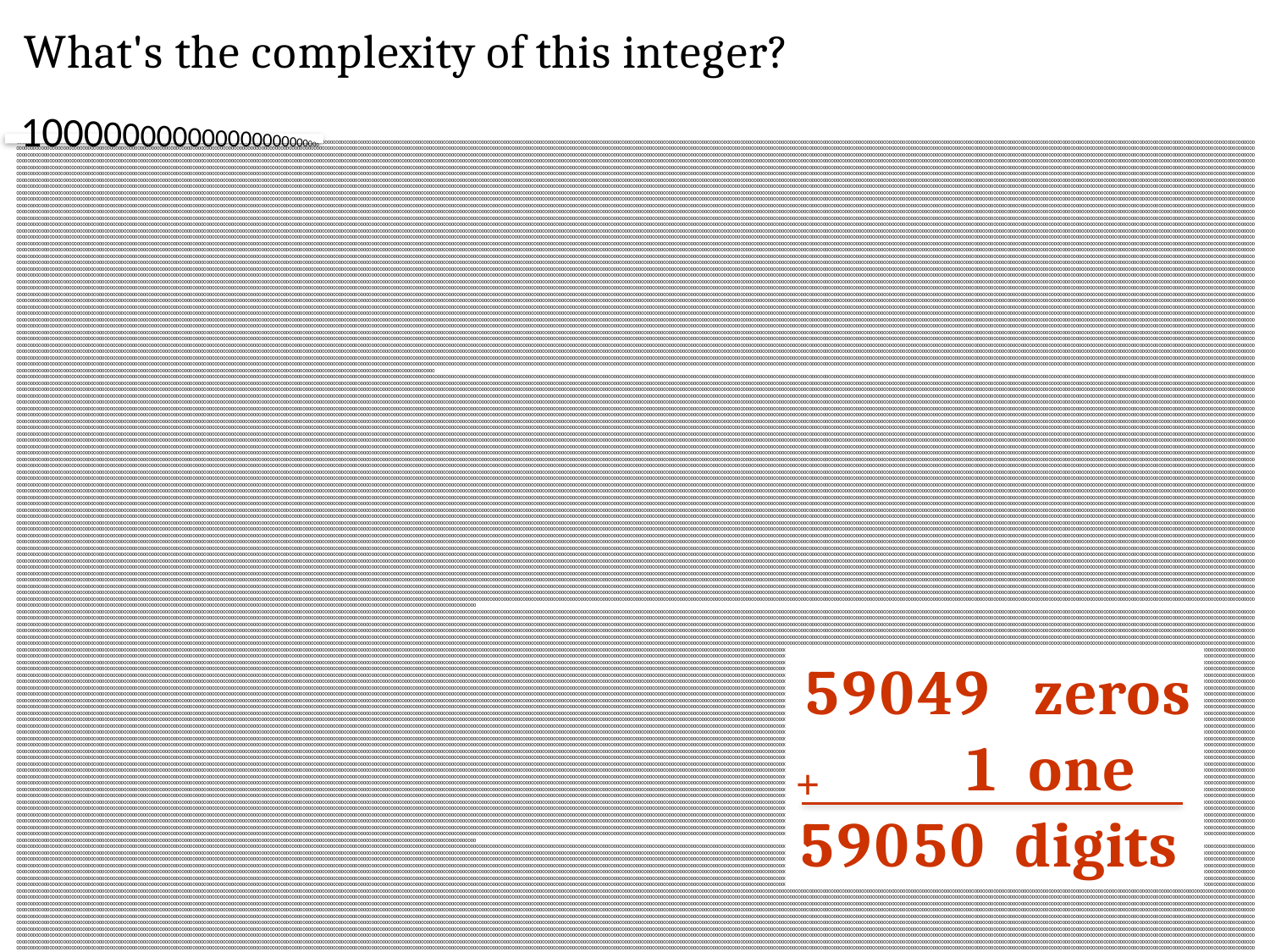

What's the complexity of this integer?
100000000000000000000000

               10000000000000000000000000000000000000000000000000000000000000000000000000000000000000000000000000000000000000000000000000000000000000000000000000000000000000000000000000000000000000000000000000000000000000000000000000000000000000000000000000000000000000000000000000000000000000000000000000000000000000000000000000000000000000000000000000000000000000000000000000000000000000000000000000000000000000000000000000000000000000000000000000000000000000000000000000000000000000000000000000000000000000000000000000000000000000000000000000000000000000000000000000000000000000000000000000000000000000000000000000000000000000000000000000000000000000000000000000000000000000000000000000000000000000000000000000000000000000000000000000000000000000000000000000000000000000000000000000000000000000000000000000000000000000000000000000000000000000000000000000000000000000000000000000000000000000000000000000000000000000000000000000000000000000000000000000000000000000000000000000000000000000000000000000000000000000000000000000000000000000000000000000000000000000000000000000000000000000000000000000000000000000000000000000000000000000000000000000000000000000000000000000000000000000000000000000000000000000000000000000000000000000000000000000000000000000000000000000000000000000000000000000000000000000000000000000000000000000000000000000000000000000000000000000000000000000000000000000000000000000000000000000000000000000000000000000000000000000000000000000000000000000000000000000000000000000000000000000000000000000000000000000000000000000000000000000000000000000000000000000000000000000000000000000000000000000000000000000000000000000000000000000000000000000000000000000000000000000000000000000000000000000000000000000000000000000000000000000000000000000000000000000000000000000000000000000000000000000000000000000000000000000000000000000000000000000000000000000000000000000000000000000000000000000000000000000000000000000000000000000000000000000000000000000000000000000000000000000000000000000000000000000000000000000000000000000000000000000000000000000000000000000000000000000000000000000000000000000000000000000000000000000000000000000000000000000000000000000000000000000000000000000000000000000000000000000000000000000000000000000000000000000000000000000000000000000000000000000000000000000000000000000000000000000000000000000000000000000000000000000000000000000000000000000000000000000000000000000000000000000000000000000000000000000000000000000000000000000000000000000000000000000000000000000000000000000000000000000000000000000000000000000000000000000000000000000000000000000000000000000000000000000000000000000000000000000000000000000000000000000000000000000000000000000000000000000000000000000000000000000000000000000000000000000000000000000000000000000000000000000000000000000000000000000000000000000000000000000000000000000000000000000000000000000000000000000000000000000000000000000000000000000000000000000000000000000000000000000000000000000000000000000000000000000000000000000000000000000000000000000000000000000000000000000000000000000000000000000000000000000000000000000000000000000000000000000000000000000000000000000000000000000000000000000000000000000000000000000000000000000000000000000000000000000000000000000000000000000000000000000000000000000000000000000000000000000000000000000000000000000000000000000000000000000000000000000000000000000000000000000000000000000000000000000000000000000000000000000000000000000000000000000000000000000000000000000000000000000000000000000000000000000000000000000000000000000000000000000000000000000000000000000000000000000000000000000000000000000000000000000000000000000000000000000000000000000000000000000000000000000000000000000000000000000000000000000000000000000000000000000000000000000000000000000000000000000000000000000000000000000000000000000000000000000000000000000000000000000000000000000000000000000000000000000000000000000000000000000000000000000000000000000000000000000000000000000000000000000000000000000000000000000000000000000000000000000000000000000000000000000000000000000000000000000000000000000000000000000000000000000000000000000000000000000000000000000000000000000000000000000000000000000000000000000000000000000000000000000000000000000000000000000000000000000000000000000000000000000000000000000000000000000000000000000000000000000000000000000000000000000000000000000000000000000000000000000000000000000000000000000000000000000000000000000000000000000000000000000000000000000000000000000000000000000000000000000000000000000000000000000000000000000000000000000000000000000000000000000000000000000000000000000000000000000000000000000000000000000000000000000000000000000000000000000000000000000000000000000000000000000000000000000000000000000000000000000000000000000000000000000000000000000000000000000000000000000000000000000000000000000000000000000000000000000000000000000000000000000000000000000000000000000000000000000000000000000000000000000000000000000000000000000000000000000000000000000000000000000000000000000000000000000000000000000000000000000000000000000000000000000000000000000000000000000000000000000000000000000000000000000000000000000000000000000000000000000000000000000000000000000000000000000000000000000000000000000000000000000000000000000000000000000000000000000000000000000000000000000000000000000000000000000000000000000000000000000000000000000000000000000000000000000000000000000000000000000000000000000000000000000000000000000000000000000000000000000000000000000000000000000000000000000000000000000000000000000000000000000000000000000000000000000000000000000000000000000000000000000000000000000000000000000000000000000000000000000000000000000000000000000000000000000000000000000000000000000000000000000000000000000000000000000000000000000000000000000000000000000000000000000000000000000000000000000000000000000000000000000000000000000000000000000000000000000000000000000000000000000000000000000000000000000000000000000000000000000000000000000000000000000000000000000000000000000000000000000000000000000000000000000000000000000000000000000000000000000000000000000000000000000000000000000000000000000000000000000000000000000000000000000000000000000000000000000000000000000000000000000000000000000000000000000000000000000000000000000000000000000000000000000000000000000000000000000000000000000000000000000000000000000000000000000000000000000000000000000000000000000000000000000000000000000000000000000000000000000000000000000000000000000000000000000000000000000000000000000000000000000000000000000000000000000000000000000000000000000000000000000000000000000000000000000000000000000000000000000000000000000000000000000000000000000000000000000000000000000000000000000000000000000000000000000000000000000000000000000000000000000000000000000000000000000000000000000000000000000000000000000000000000000000000000000000000000000000000000000000000000000000000000000000000000000000000000000000000000000000000000000000000000000000000000000000000000000000000000000000000000000000000000000000000000000000000000000000000000000000000000000000000000000000000000000000000000000000000000000000000000000000000000000000000000000000000000000000000000000000000000000000000000000000000000000000000000000000000000000000000000000000000000000000000000000000000000000000000000000000000000000000000000000000000000000000000000000000000000000000000000000000000000000000000000000000000000000000000000000000000000000000000000000000000000000000000000000000000000000000000000000000000000000000000000000000000000000000000000000000000000000000000000000000000000000000000000000000000000000000000000000000000000000000000000000000000000000000000000000000000000000000000000000000000000000000000000000000000000000000000000000000000000000000000000000000000000000000000000000000000000000000000000000000000000000000000000000000000000000000000000000000000000000000000000000000000000000000000000000000000000000000000000000000000000000000000000000000000000000000000000000000000000000000000000000000000000000000000000000000000000000000000000000000000000000000000000000000000000000000000000000000000000000000000000000000000000000000000000000000000000000000000000000000000000000000000000000000000000000000000000000000000000000000000000000000000000000000000000000000000000000000000000000000000000000000000000000000000000000000000000000000000000000000000000000000000000000000000000000000000000000000000000000000000000000000000000000000000000000000000000000000000000000000000000000000000000000000000000000000000000000000000000000000000000000000000000000000000000000000000000000000000000000000000000000000000000000000000000000000000000000000000000000000000000000000000000000000000000000000000000000000000000000000000000000000000000000000000000000000000000000000000000000000000000000000000000000000000000000000000000000000000000000000000000000000000000000000000000000000000000000000000000000000000000000000000000000000000000000000000000000000000000000000000000000000000000000000000000000000000000000000000000000000000000000000000000000000000000000000000000000000000000000000000000000000000000000000000000000000000000000000000000000000000000000000000000000000000000000000000000000000000000000000000000000000000000000000000000000000000000000000000000000000000000000000000000000000000000000000000000000000000000000000000000000000000000000000000000000000000000000000000000000000000000000000000000000000000000000000000000000000000000000000000000000000000000000000000000000000000000000000000000000000000000000000000000000000000000000000000000000000000000000000000000000000000000000000000000000000000000000000000000000000000000000000000000000000000000000000000000000000000000000000000000000000000000000000000000000000000000000000000000000000000000000000000000000000000000000000000000000000000000000000000000000000000000000000000000000000000000000000000000000000000000000000000000000000000000000000000000000000000000000000000000000000000000000000000000000000000000000000000000000000000000000000000000000000000000000000000000000000000000000000000000000000000000000000000000000000000000000000000000000000000000000000000000000000000000000000000000000000000000000000000000000000000000000000000000000000000000000000000000000000000000000000000000000000000000000000000000000000000000000000000000000000000000000000000000000000000000000000000000000000000000000000000000000000000000000000000000000000000000000000000000000000000000000000000000000000000000000000000000000000000000000000000000000000000000000000000000000000000000000000000000000000000000000000000000000000000000000000000000000000000000000000000000000000000000000000000000000000000000000000000000000000000000000000000000000000000000000000000000000000000000000000000000000000000000000000000000000000000000000000000000000000000000000000000000000000000000000000000000000000000000000000000000000000000000000000000000000000000000000000000000000000000000000000000000000000000000000000000000000000000000000000000000000000000000000000000000000000000000000000000000000000000000000000000000000000000000000000000000000000000000000000000000000000000000000000000000000000000000000000000000000000000000000000000000000000000000000000000000000000000000000000000000000000000000000000000000000000000000000000000000000000000000000000000000000000000000000000000000000000000000000000000000000000000000000000000000000000000000000000000000000000000000000000000000000000000000000000000000000000000000000000000000000000000000000000000000000000000000000000000000000000000000000000000000000000000000000000000000000000000000000000000000000000000000000000000000000000000000000000000000000000000000000000000000000000000000000000000000000000000000000000000000000000000000000000000000000000000000000000000000000000000000000000000000000000000000000000000000000000000000000000000000000000000000000000000000000000000000000000000000000000000000000000000000000000000000000000000000000000000000000000000000000000000000000000000000000000000000000000000000000000000000000000000000000000000000000000000000000000000000000000000000000000000000000000000000000000000000000000000000000000000000000000000000000000000000000000000000000000000000000000000000000000000000000000000000000000000000000000000000000000000000000000000000000000000000000000000000000000000000000000000000000000000000000000000000000000000000000000000000000000000000000000000000000000000000000000000000000000000000000000000000000000000000000000000000000000000000000000000000000000000000000000000000000000000000000000000000000000000000000000000000000000000000000000000000000000000000000000000000000000000000000000000000000000000000000000000000000000000000000000000000000000000000000000000000000000000000000000000000000000000000000000000000000000000000000000000000000000000000000000000000000000000000000000000000000000000000000000000000000000000000000000000000000000000000000000000000000000000000000000000000000000000000000000000000000000000000000000000000000000000000000000000000000000000000000000000000000000000000000000000000000000000000000000000000000000000000000000000000000000000000000000000000000000000000000000000000000000000000000000000000000000000000000000000000000000000000000000000000000000000000000000000000000000000000000000000000000000000000000000000000000000000000000000000000000000000000000000000000000000000000000000000000000000000000000000000000000000000000000000000000000000000000000000000000000000000000000000000000000000000000000000000000000000000000000000000000000000000000000000000000000000000000000000000000000000000000000000000000000000000000000000000000000000000000000000000000000000000000000000000000000000000000000000000000000000000000000000000000000000000000000000000000000000000000000000000000000000000000000000000000000000000000000000000000000000000000000000000000000000000000000000000000000000000000000000000000000000000000000000000000000000000000000000000000000000000000000000000000000000000000000000000000000000000000000000000000000000000000000000000000000000000000000000000000000000000000000000000000000000000000000000000000000000000000000000000000000000000000000000000000000000000000000000000000000000000000000000000000000000000000000000000000000000000000000000000000000000000000000000000000000000000000000000000000000000000000000000000000000000000000000000000000000000000000000000000000000000000000000000000000000000000000000000000000000000000000000000000000000000000000000000000000000000000000000000000000000000000000000000000000000000000000000000000000000000000000000000000000000000000000000000000000000000000000000000000000000000000000000000000000000000000000000000000000000000000000000000000000000000000000000000000000000000000000000000000000000000000000000000000000000000000000000000000000000000000000000000000000000000000000000000000000000000000000000000000000000000000000000000000000000000000000000000000000000000000000000000000000000000000000000000000000000000000000000000000000000000000000000000000000000000000000000000000000000000000000000000000000000000000000000000000000000000000000000000000000000000000000000000000000000000000000000000000000000000000000000000000000000000000000000000000000000000000000000000000000000000000000000000000000000000000000000000000000000000000000000000000000000000000000000000000000000000000000000000000000000000000000000000000000000000000000000000000000000000000000000000000000000000000000000000000000000000000000000000000000000000000000000000000000000000000000000000000000000000000000000000000000000000000000000000000000000000000000000000000000000000000000000000000000000000000000000000000000000000000000000000000000000000000000000000000000000000000000000000000000000000000000000000000000000000000000000000000000000000000000000000000000000000000000000000000000000000000000000000000000000000000000000000000000000000000000000000000000000000000000000000000000000000000000000000000000000000000000000000000000000000000000000000000000000000000000000000000000000000000000000000000000000000000000000000000000000000000000000000000000000000000000000000000000000000000000000000000000000000000000000000000000000000000000000000000000000000000000000000000000000000000000000000000000000000000000000000000000000000000000000000000000000000000000000000000000000000000000000000000000000000000000000000000000000000000000000000000000000000000000000000000000000000000000000000000000000000000000000000000000000000000000000000000000000000000000000000000000000000000000000000000000000000000000000000000000000000000000000000000000000000000000000000000000000000000000000000000000000000000000000000000000000000000000000000000000000000000000000000000000000000000000000000000000000000000000000000000000000000000000000000000000000000000000000000000000000000000000000000000000000000000000000000000000000000000000000000000000000000000000000000000000000000000000000000000000000000000000000000000000000000000000000000000000000000000000000000000000000000000000000000000000000000000000000000000000000000000000000000000000000000000000000000000000000000000000000000000000000000000000000000000000000000000000000000000000000000000000000000000000000000000000000000000000000000000000000000000000000000000000000000000000000000000000000000000000000000000000000000000000000000000000000000000000000000000000000000000000000000000000000000000000000000000000000000000000000000000000000000000000000000000000000000000000000000000000000000000000000000000000000000000000000000000000000000000000000000000000000000000000000000000000000000000000000000000000000000000000000000000000000000000000000000000000000000000000000000000000000000000000000000000000000000000000000000000000000000000000000000000000000000000000000000000000000000000000000000000000000000000000000000000000000000000000000000000000000000000000000000000000000000000000000000000000000000000000000000000000000000000000000000000000000000000000000000000000000000000000000000000000000000000000000000000000000000000000000000000000000000000000000000000000000000000000000000000000000000000000000000000000000000000000000000000000000000000000000000000000000000000000000000000000000000000000000000000000000000000000000000000000000000000000000000000000000000000000000000000000000000000000000000000000000000000000000000000000000000000000000000000000000000000000000000000000000000000000000000000000000000000000000000000000000000000000000000000000000000000000000000000000000000000000000000000000000000000000000000000000000000000000000000000000000000000000000000000000000000000000000000000000000000000000000000000000000000000000000000000000000000000000000000000000000000000000000000000000000000000000000000000000000000000000000000000000000000000000000000000000000000000000000000000000000000000000000000000000000000000000000000000000000000000000000000000000000000000000000000000000000000000000000000000000000000000000000000000000000000000000000000000000000000000000000000000000000000000000000000000000000000000000000000000000000000000000000000000000000000000000000000000000000000000000000000000000000000000000000000000000000000000000000000000000000000000000000000000000000000000000000000000000000000000000000000000000000000000000000000000000000000000000000000000000000000000000000000000000000000000000000000000000000000000000000000000000000000000000000000000000000000000000000000000000000000000000000000000000000000000000000000000000000000000000000000000000000000000000000000000000000000000000000000000000000000000000000000000000000000000000000000000000000000000000000000000000000000000000000000000000000000000000000000000000000000000000000000000000000000000000000000000000000000000000000000000000000000000000000000000000000000000000000000000000000000000000000000000000000000000000000000000000000000000000000000000000000000000000000000000000000000000000000000000000000000000000000000000000000000000000000000000000000000000000000000000000000000000000000000000000000000000000000000000000000000000000000000000000000000000000000000000000000000000000000000000000000000000000000000000000000000000000000000000000000000000000000000000000000000000000000000000000000000000000000000000000000000000000000000000000000000000000000000000000000000000000000000000000000000000000000000000000000000000000000000000000000000000000000000000000000000000000000000000000000000000000000000000000000000000000000000000000000000000000000000000000000000000000000000000000000000000000000000000000000000000000000000000000000000000000000000000000000000000000000000000000000000000000000000000000000000000000000000000000000000000000000000000000000000000000000000000000000000000000000000000000000000000000000000000000000000000000000000000000000000000000000000000000000000000000000000000000000000000000000000000000000000000000000000000000000000000000000000000000000000000000000000000000000000000000000000000000000000000000000000000000000000000000000000000000000000000000000000000000000000000000000000000000000000000000000000000000000000000000000000000000000000000000000000000000000000000000000000000000000000000000000000000000000000000000000000000000000000000000000000000000000000000000000000000000000000000000000000000000000000000000000000000000000000000000000000000000000000000000000000000000000000000000000000000000000000000000000000000000000000000000000000000000000000000000000000000000000000000000000000000000000000000000000000000000000000000000000000000000000000000000000000000000000000000000000000000000000000000000000000000000000000000000000000000000000000000000000000000000000000000000000000000000000000000000000000000000000000000000000000000000000000000000000000000000000000000000000000000000000000000000000000000000000000000000000000000000000000000000000000000000000000000000000000000000000000000000000000000000000000000000000000000000000000000000000000000000000000000000000000000000000000000000000000000000000000000000000000000000000000000000000000000000000000000000000000000000000000000000000000000000000000000000000000000000000000000000000000000000000000000000000000000000000000000000000000000000000000000000000000000000000000000000000000000000000000000000000000000000000000000000000000000000000000000000000000000000000000000000000000000000000000000000000000000000000000000000000000000000000000000000000000000000000000000000000000000000000000000000000000000000000000000000000000000000000000000000000000000000000000000000000000000000000000000000000000000000000000000000000000000000000000000000000000000000000000000000000000000000000000000000000000000000000000000000000000000000000000000000000000000000000000000000000000000000000000000000000000000000000000000000000000000000000000000000000000000000000000000000000000000000000000000000000000000000000000000000000000000000000000000000000000000000000000000000000000000000000000000000000000000000000000000000000000000000000000000000000000000000000000000000000000000000000000000000000000000000000000000000000000000000000000000000000000000000000000000000000000000000000000000000000000000000000000000000000000000000000000000000000000000000000000000000000000000000000000000000000000000000000000000000000000000000000000000000000000000000000000000000000000000000000000000000000000000000000000000000000000000000000000000000000000000000000000000000000000000000000000000000000000000000000000000000000000000000000000000000000000000000000000000000000000000000000000000000000000000000000000000000000000000000000000000000000000000000000000000000000000000000000000000000000000000000000000000000000000000000000000000000000000000000000000000000000000000000000000000000000000000000000000000000000000000000000000000000000000000000000000000000000000000000000000000000000000000000000000000000000000000000000000000000000000000000000000000000000000000000000000000000000000000000000000000000000000000000000000000000000000000000000000000000000000000000000000000000000000000000000000000000000000000000000000000000000000000000000000000000000000000000000000000000000000000000000000000000000000000000000000000000000000000000000000000000000000000000000000000000000000000000000000000000000000000000000000000000000000000000000000000000000000000000000000000000000000000000000000000000000000000000000000000000000000000000000000000000000000000000000000000000000000000000000000000000000000000000000000000000000000000000000000000000000000000000000000000000000000000000000000000000000000000000000000000000000000000000000000000000000000000000000000000000000000000000000000000000000000000000000000000000000000000000000000000000000000000000000000000000000000000000000000000000000000000000000000000000000000000000000000000000000000000000000000000000000000000000000000000000000000000000000000000000000000000000000000000000000000000000000000000000000000000000000000000000000000000000000000000000000000000000000000000000000000000000000000000000000000000000000000000000000000000000000000000000000000000000000000000000000000000000000000000000000000000000000000000000000000000000000000000000000000000000000000000000000000000000000000000000000000000000000000000000000000000000000000000000000000000000000000000000000000000000000000000000000000000000000000000000000000000000000000000000000000000000000000000000000000000000000000000000000000000000000000000000000000000000000000000000000000000000000000000000000000000000000000000000000000000000000000000000000000000000000000000000000000000000000000000000000000000000000000000000000000000000000000000000000000000000000000000000000000000000000000000000000000000000000000000000000000000000000000000000000000000000000000000000000000000000000000000000000000000000000000000000000000000000000000000000000000000000000000000000000000000000000000000000000000000000000000000000000000000000000000000000000000000000000000000000000000000000000000000000000000000000000000000000000000000000000000000000000000000000000000000000000000000000000000000000000000000000000000000000000000000000000000000000000000000000000000000000000000000000000000000000000000000000000000000000000000000000000000000000000000000000000000000000000000000000000000000000000000000000000000000000000000000000000000000000000000000000000000000000000000000000000000000000000000000000000000000000000000000000000000000000000000000000000000000000000000000000000000000000000000000000000000000000000000000000000000000000000000000000000000000000000000000000000000000000000000000000000000000000000000000000000000000000000000000000000000000000000000000000000000000000000000000000000000000000000000000000000000000000000000000000000000000000000000000000000000000000000000000000000000000000000000000000000000000000000000000000000000000000000000000000000000000000000000000000000000000000000000000000000000000000000000000000000000000000000000000000000000000000000000000000000000000000000000000000000000000000000000000000000000000000000000000000000000000000000000000000000000000000000000000000000000000000000000000000000000000000000000000000000000000000000000000000000000000000000000000000000000000000000000000000000000000000000000000000000000000000000000000000000000000000000000000000000000000000000000000000000000000000000000000000000000000000000000000000000000000000000000000000000000000000000000000000000000000000000000000000000000000000000000000000000000000000000000000000000000000000000000000000000000000000000000000000000000000000000000000000000000000000000000000000000000000000000000000000000000000000000000000000000000000000000000000000000000000000000000000000000000000000000000000000000000000000000000000000000000000000000000000000000000000000000000000000000000000000000000000000000000000000000000000000000000000000000000000000000000000000000000000000000000000000000000000000000000000000000000000000000000000000000000000000000000000000000000000000000000000000000000000000000000000000000000000000000000000000000000000000000000000000000000000000000000000000000000000000000000000000000000000000000000000000000000000000000000000000000000000000000000000000000000000000000000000000000000000000000000000000000000000000000000000000000000000000000000000000000000000000000000000000000000000000000000000000000000000000000000000000000000000000000000000000000000000000000000000000000000000000000000000000000000000000000000000000000000000000000000000000000000000000000000000000000000000000000000000000000000000000000000000000000000000000000000000000000000000000000000000000000000000000000000000000000000000000000000000000000000000000000000000000000000000000000000000000000000000000000000000000000000000000000000000000000000000000000000000000000000000000000000000000000000000000000000000000000000000000000000000000000000000000000000000000000000000000000000000000000000000000000000000000000000000000000000000000000000000000000000000000000000000000000000000000000000000000000000000000000000000000000000000000000000000000000000000000000000000000000000000000000000000000000000000000000000000000000000000000000000000000000000000000000000000000000000000000000000000000000000000000000000000000000000000000000000000000000000000000000000000000000000000000000000000000000000000000000000000000000000000000000000000000000000000000000000000000000000000000000000000000000000000000000000000000000000000000000000000000000000000000000000000000000000000000000000000000000000000000000000000000000000000000000000000000000000000000000000000000000000000000000000000000000000000000000000000000000000000000000000000000000000000000000000000000000000000000000000000000000000000000000000000000000000000000000000000000000000000000000000000000000000000000000000000000000000000000000000000000000000000000000000000000000000000000000000000000000000000000000000000000000000000000000000000000000000000000000000000000000000000000000000000000000000000000000000000000000000000000000000000000000000000000000000000000000000000000000000000000000000000000000000000000000000000000000000000000000000000000000000000000000000000000000000000000000000000000000000000000000000000000000000000000000000000000000000000000000000000000000000000000000000000000000000000000000000000000000000000000000000000000000000000000000000000000000000000000000000000000000000000000000000000000000000000000000000000000000000000000000000000000000000000000000000000000000000000000000000000000000000000000000000000000000000000000000000000000000000000000000000000000000000000000000000000000000000000000000000000000000000000000000000000000000000000000000000000000000000000000000000000000000000000000000000000000000000000000000000000000000000000000000000000000000000000000000000000000000000000000000000000000000000000000000000000000000000000000000000000000000000000000000000000000000000000000000000000000000000000000000000000000000000000000000000000000000000000000000000000000000000000000000000000000000000000000000000000000000000000000000000000000000000000000000000000000000000000000000000000000000000000000000000000000000000000000000000000000000000000000000000000000000000000000000000000000000000000000000000000000000000000000000000000000000000000000000000000000000000000000000000000000000000000000000000000000000000000000000000000000000000000000000000000000000000000000000000000000000000000000000000000000000000000000000000000000000000000000000000000000000000000000000000000000000000000000000000000000000000000000000000000000000000000000000000000000000000000000000000000000000000000000000000000000000000000000000000000000000000000000000000000000000000000000000000000000000000000000000000000000000000000000000000000000000000000000000000000000000000000000000000000000000000000000000000000000000000000000000000000000000000000000000000000000000000000000000000000000000000000000000000000000000000000000000000000000000000000000000000000000000000000000000000000000000000000000000000000000000000000000000000000000000000000000000000000000000000000000000000000000000000000000000000000000000000000000000000000000000000000000000000000000000000000000000000000000000000000000000000000000000000000000000000000000000000000000000000000000000000000000000000000000000000000000000000000000000000000000000000000000000000000000000000000000000000000000000000000000000000000000000000000000000000000000000000000000000000000000000000000000000000000000000000000000000000000000000000000000000000000000000000000000000000000000000000000000000000000000000000000000000000000000000000000000000000000000000000000000000000000000000000000000000000000000000000000000000000000000000000000000000000000000000000000000000000000000000000000000000000000000000000000000000000000000000000000000000000000000000000000000000000000000000000000000000000000000000000000000000000000000000000000000000000000000000000000000000000000000000000000000000000000000000000000000000000000000000000000000000000000000000000000000000000000000000000000000000000000000000000000000000000000000000000000000000000000000000000000000000000000000000000000000000000000000000000000000000000000000000000000000000000000000000000000000000000000000000000000000000000000000000000000000000000000000000000000000000000000000000000000000000000000000000000000000000000000000000000000000000000000000000000000000000000000000000000000000000000000000000000000000000000000000000000000000000000000000000000000000000000000000000000000000000000000000000000000000000000000000000000000000000000000000000000000000000000000000000000000000000000000000000000000000000000000000000000000000000000000000000000000000000000000000000000000000000000000000000000000000000000000000000000000000000000000000000000000000000000000000000000000000000000000000000000000000000000000000000000000000000000000000000000000000000000000000000000000000000000000000000000000000000000000000000000000000000000000000000000000000000000000000000000000000000000000000000000000000000000000000000000000000000000000000000000000000000000000000000000000000000000000000000000000000000000000000000000000000000000000000000000000000000000000000000000000000000000000000000000000000000000000000000000000000000000000000000000000000000000000000000000000000000000000000000000000000000000000000000000000000000000000000000000000000000000000000000000000000000000000000000000000000000000000000000000000000000000000000000000000000000000000000000000000000000000000000000000000000000000000000000000000000000000000000000000000000000000000000000000000000000000000000000000000000000000000000000000000000000000000000000000000000000000000000000000000000000000000000000000000000000000000000000000000000000000000000000000000000000000000000000000000000000000000000000000000000000000000000000000000000000000000000000000000000000000000000000000000000000000000000000000000000000000000000000000000000000000000000000000000000000000000000000000000000000000000000000000000000000000000000000000000000000000000000000000000000000000000000000000000000000000000000000000000000000000000000000000000000000000000000000000000000000000000000000000000000000000000000000000000000000000000000000000000000000000000000000000000000000000000000000000000000000000000000000000000000000000000000000000000000000000000000000000000000000000000000000000000000000000000000000000000000000000000000000000000000000000000000000000000000000000000000000000000000000000000000000000000000000000000000000000000000000000000000000000000000000000000000000000000000000000000000000000000000000000000000000000000000000000000000000000000000000000000000000000000000000000000000000000000000000000000000000000000000000000000000000000000000000000000000000000000000000000000000000000000000000000000000000000000000000000000000000000000000000000000000000000000000000000000000000000000000000000000000000000000000000000000000000000000000000000000000000000000000000000000000000000000000000000000000000000000000000000000000000000000000000000000000000000000000000000000000000000000000000000000000000000000000000000000000000000000000000000000000000000000000000000000000000000000000000000000000000000000000000000000000000000000000000000000000000000000000000000000000000000000000000000000000000000000000000000000000000000000000000000000000000000000000000000000000000000000000000000000000000000000000000000000000000000000000000000000000000000000000000000000000000000000000000000000000000000000000000000000000000000000000000000000000000000000000000000000000000000000000000000000000000000000000000000000000000000000000000000000000000000000000000000000000000000000000000000000000000000000000000000000000000000000000000000000000000000000000000000000000000000000000000000000000000000000000000000000000000000000000000000000000000000000000000000000000000000000000000000000000000000000000000000000000000000000000000000000000000000000000000000000000000000000000000000000000000000000000000000000000000000000000000000000000000000000000000000000000000000000000000000000000000000000000000000000000000000000000000000000000000000000000000000000000000000000000000000000000000000000000000000000000000000000000000000000000000000000000000000000000000000000000000000000000000000000000000000000000000000000000000000000000000000000000000000000000000000000000000000000000000000000000000000000000000000000000000000000000000000000000000000000000000000000000000000000000000000000000000000000000000000000000000000000000000000000000000000000000000000000000000000000000000000000000000000000000000000000000000000000000000000000000000000000000000000000000000000000000000000000000000000000000000000000000000000000000000000000000000000000000000000000000000000000000000000000000000000000000000000000000000000000000000000000000000000000000000000000000000000000000000000000000000000000000000000000000000000000000000000000000000000000000000000000000000000000000000000000000000000000000000000000000000000000000000000000000000000000000000000000000000000000000000000000000000000000000000000000000000000000000000000000000000000000000000000000000000000000000000000000000000000000000000000000000000000000000000000000000000000000000000000000000000000000000000000000000000000000000000000000000000000000000000000000000000000000000000000000000000000000000000000000000000000000000000000000000000000000000000000000000000000000000000000000000000000000000000000000000000000000000000000000000000000000000000000000000000000000000000000000000000000000000000000000000000000000000000000000000000000000000000000000000000000000000000000000000000000000000000000000000000000000000000000000000000000000000000000000000000000000000000000000000000000000000000000000000000000000000000000000000000000000000000000000000000000000000000000000000000000000000000000000000000000000000000000000000000000000000000000000000000000000000000000000000000000000000000000000000000000000000000000000000000000000000000000000000000000000000000000000000000000000000000000000000000000000000000000000000000000000000000000000000000000000000000000000000000000000000000000000000000000000000000000000000000000000000000000000000000000000000000000000000000000000000000000000000000000000000000000000000000000000000000000000000000000000000000000000000000000000000000000000000000000000000000000000000000000000000000000000000000000000000000000000000000000000000000000000000000000000000000000000000000000000000000000000000000000000000000000000000000000000000000000000000000000000000000000000000000000000000000000000000000000000000000000000000000000000000000000000000000000000000000000000000000000000000000000000000000000000000000000000000000000000000000000000000000000000000000000000000000000000000000000000000000000000000000000000000000000000000000000000000000000000000000000000000000000000000000000000000000000000000000000000000000000000000000000000000000000000000000000000000000000000000000000000000000000000000000000000000000000000000000000000000000000000000000000000000000000000000000000000000000000000000000000000000000000000000000000000000000000000000000000000000000000000000000000000000000000000000000000000000000000000000000000000000000000000000000000000000000000000000000000000000000000000000000000000000000000000000000000000000000000000000000000000000000000000000000000000000000000000000000000000000000000000000000000000000000000000000000000000000000000000000000000000000000000000000000000000000000000000000000000000000000000000000000000000000000000000000000000000000000000000000000000000000000000000000000000000000000000000000000000000000000000000000000000000000000000000000000000000000000000000000000000000000000000000000000000000000000000000000000000000000000000000000000000000000000000000000000000000000000000000000000000000000000000000000000000000000000000000000000000000000000000000000000000000000000000000000000000000000000000000000000000000000000000000000000000000000000000000000000000000000000000000000000000000000000000000000000000000000000000000000000000000000000000000000000000000000000000000000000000000000000000000000000000000000000000000000000000000000000000000000000000000000000000000000000000000000000000000000000000000000000000000000000000000000000000000000000000000000000000000000000000000000000000000000000000000000000000000000000000000000000000000000000000000000000000000000000000000000000000000000000000000000000000000000000000000000000000000000000000000000000000000000000000000000000000000000000000000000000000000000000000000000000000000000000000000000000000000000000000000000000000000000000000000000000000000000000000000000000000000000000000000000000000000000000000000000000000000000000000000000000000000000000000000000000000000000000000000000000000000000000000000000000000000000000000000000000000000000000000000000000000000000000000000000000000000000000000000000000000000000000000000000000000000000000000000000000000000000000000000000000000000000000000000000000000000000000000000000000000000000000000000000000000000000000000000000000000000000000000000000000000000000000000000000000000000000000000000000000000000000000000000000000000000000000000000000000000000000000000000000000000000000000000000000000000000000000000000000000000000000000000000000000000000000000000000000000000000000000000000000000000000000000000000000000000000000000000000000000000000000000000000000000000000000000000000000000000000000000000000000000000000000000000000000000000000000000000000000000000000000000000000000000000000000000000000000000000000000000000000000000000000000000000000000000000000000000000000000000000000000000000000000000000000000000000000000000000000000000000000000000000000000000000000000000000000000000000000000000000000000000000000000000000000000000000000000000000000000000000000000000000000000000000000000000000000000000000000000000000000000000000000000000000000000000000000000000000000000000000000000000000000000000000000000000000000000000000000000000000000000000000000000000000000000000000000000000000000000000000000000000000000000000000000000000000000000000000000000000000000000000000000000000000000000000000000000000000000000000000000000000000000000000000000000000000000000000000000000000000000000000000000000000000000000000000000000000000000000000000000000000000000000000000000000000000000000000000000000000000000000000000000000000000000000000000000000000000000000000000000000000000000000000000000000000000000000000000000000000000000000000000000000000000000000000000000000000000000000000000000000000000000000000000000000000000000000000000000000000000000000000000000000000000000000000000000000000000000000000000000000000000000000000000000000000000000000000000000000000000000000000000000000000000000000000000000000000000000000000000000000000000000000000000000000000000000000000000000000000000000000000000000000000000000000000000000000000000000000000000000000000000000000000000000000000000000000000000000000000000000000000000000000000000000000000000000000000000000000000000000000000000000000000000000000000000000000000000000000000000000000000000000000000000000000000000000000000000000000000000000000000000000000000000000000000000000000000000000000000000000000000000000000000000000000000000000000000000000000000000000000000000000000000000000000000000000000000000000000000000000000000000000000000000000000000000000000000000000000000000000000000000000000000000000000000000000000000000000000000000000000000000000000000000000000000000000000000000000000000000000000000000000000000000000000000000000000000000000000000000000000000000000000000000000000000000000000000000000000000000000000000000000000000000000000000000000000000000000000000000000000000000000000000000000000000000000000000000000000000000000000000000000000000000000000000000000000000000000000000000000000000000000000000000000000000000000000000000000000000000000000000000000000000000000000000000000000000000000000000000000000000000000000000000000000000000000000000000000000000000000000000000000000000000000000000000000000000000000000000000000000000000000000000000000000000000000000000000000000000000000000000000000000000000000000000000000000000000000000000000000000000000000000000000000000000000000000000000000000000000000000000000000000000000000000000000000000000000000000000000000000000000000000000000000000000000000000000000000000000000000000000000000000000000000000000000000000000000000000000000000000000000000000000000000000000000000000000000000000000000000000000000000000000000000000000000000000000000000000000000000000000000000000000000000000000000000000000000000000000000000000000000000000000000000000000000000000000000000000000000000000000000000000000000000000000000000000000000000000000000000000000000000000000000000000000000000000000000000000000000000000000000000000000000000000000000000000000000000000000000000000000000000000000000000000000000000000000000000000000000000000000000000000000000000000000000000000000000000000000000000000000000000000000000000000000000000000000000000000000000000000000000000000000000000000000000000000000000000000000000000000000000000000000000000000000000000000000000000000000000000000000000000000000000000000000000000000000000000000000000000000000000000000000000000000000000000000000000000000000000000000000000000000000000000000000000000000000000000000000000000000000000000000000000000000000000000000000000000000000000000000000000000000000000000000000000000000000000000000000000000000000000000000000000000000000000000000000000000000000000000000000000000000000000000000000000000000000000000000000000000000000000000000000000000000000000000000000000000000000000000000000000000000000000000000000000000000000000000000000000000000000000000000000000000000000000000000000000000000000000000000000000000000000000000000000000000000000000000000000000000000000000000000000000000000000000000000000000000000000000000000000000000000000000000000000000000000000000000000000000000000000000000000000000000000000000000000000000000000000000000000000000000000000000000000000000000000000000000000000000000000000000000000000000000000000000000000000000000000000000000000000000000000000000000000000000000000000000000000000000000000000000000000000000000000000000000000000000000000000000000000000000000000000000000000000000000000000000000000000000000000000000000000000000000000000000000000000000000000000000000000000000000000000000000000000000000000000000000000000000000000000000000000000000000000000000000000000000000000000000000000000000000000000000000000000000000000000000000000000000000000000000000000000000000000000000000000000000000000000000000000000000000000000000000000000000000000000000000000000000000000000000000000000000000000000000000000000000000000000000000000000000000000000000000000000000000000000000000000000000000000000000000000000000000000000000000000000000000000000000000000000000000000000000000000000000000000000000000000000000000000000000000000000000000000000000000000000000000000000000000000000000000000000000000000000000000000000000000000000000000000000000000000000000000000000000000000000000000000000000000000000000000000000000000000000000000000000000000000000000000000000000000000000000000000000000000000000000000000000000000000000000000000000000000000000000000000000000000000000000000000000000000000000000000000000000000000000000000000000000000000000000000000000000000000000000000000000000000000000000000000000000000000000000000000000000000000000000000000000000000000000000000000000000000000000000000000000000000000000000000000000000000000000000000000000000000000000000000000000000000000000000000000000000000000000000000000000000000000000000000000000000000000000000000000000000000000000000000000000000000000000000000000000000000000000000000000000000000000000000000000000000000000000000000000000000000000000000000000000000000000000000000000000000000000000000000000000000000000000000000000000000000000000000000000000000000000000000000000000000000000000000000000000000000000000000000000000000000000000000000000000000000000000000000000000000000000000000000000000000000000000000000000000000000000000000000000000000000000000000000000000000000000000000000000000000000000000000000000000000000000000000000000000000000000000000000000000000000000000000000000000000000000000000000000000000000000000000000000000000000000000000000000000000000000000000000000000000000000000000000000000000000000000000000000000000000000000000000000000000000000000000000000000000000000000000000000000000000000000000000000000000000000000000000000000000000000000000000000000000000000000000000000000000000000000000000000000000000000000000000000000000000000000000000000000000000000000000000000000000000000000000000000000000000000000000000000000000000000000000000000000000000000000000000000000000000000000000000000000000000000000000000000000000000000000000000000000000000000000000000000000000000000000000000000000000000000000000000000000000000000000000000000000000000000000000000000000000000000000000000000000000000000000000000000000000000000000000000000000000000000000000000000000000000000000000000000000000000000000000000000000000000000000000000000000000000000000000000000000000000000000000000000000000000000000000000000000000000000000000000000000000000000000000000000000000000000000000000000000000000000000000000000000000000000000000000000000000000000000000000000000000000000000000000000000000000000000000000000000000000000000000000000000000000000000000000000000000000000000000000000000000000000000000000000000000000000000000000000000000000000000000000000000000000000000000000000000000000000000000000000000000000000000000000000000000000000000000000000000000000000000000000000000000000000000000000000000000000000000000000000000000000000000000000000000000000000000000000000000000000000000000000000000000000000000000000000000000000000000000000000000000000000000000000000000000000000000000000000000000000000000000000000000000000000000000000000000000000000000000000000000000000000000000000000000000000000000000000000000000000000000000000000000000000000000000000000000000000000000000000000000000000000000000000000000000000000000000000000000000000000000000000000000000000000000000000000000000000000000000000000000000000000000000000000000000000000000000000000000000000000000000000000000000000000000000000000000000000000000000000000000000000000000000000000000000000000000000000000000000000000000000000000000000000000000000000000000000000000000000000000000000000000000000000000000000000000000000000000000000000000000000000000000000000000000000000000000000000000000000000000000000000000000000000000000000000000000000000000000000000000000000000000000000000000000000000000000000000000000000000000000000000000000000000000000000000000000000000000000000000000000000000000000000000000000000000000000000000000000000000000000000000000000000000000000000000000000000000000000000000000000000000000000000000000000000000000000000000000000000000000000000000000000000000000000000000000000000000000000000000000000000000000000000000000000000000000000000000000000000000000000000000000000000000000000000000000000000000000000000000000000000000000000000000000000000000000000000000000000000000000000000000000000000000000000000000000000000000000000000000000000000000000000000000000000000000000000000000000000000000000000000000000000000000000000000000000000000000000000000000000000000000000000000000000000000000000000000000000000000000000000000000000000000000000000000000000000000000000000000000000000000000000000000000000000000000000000000000000000000000000000000000000000000000000000000000000000000000000000000000000000000000000000000000000000000000000000000000000000000000000000000000000000000000000000000000000000000000000000000000000000000000000000000000000000000000000000000000000000000000000000000000000000000000000000000000000000000000000000000000000000000000000000000000000000000000000000000000000000000000000000000000000000000000000000000000000000000000000000000000000000000000000000000000000000000000000000000000000000000000000000000000000000000000000000000000000000000000000000000000000000000000000000000000000000000000000000000000000000000000000000000000000000000000000000000000000000000000000000000000000000000000000000000000000000000000000000000000000000000000000000000000000000000000000000000000000000000000000000000000000000000000000000000000000000000000000000000000000000000000000000000000000000000000000000000000000000000000000000000000000000000000000000000000000000000000000000000000000000000000000000000000000000000000000000000000000000000000000000000000000000000000000000000000000000000000000000000000000000000000000000000000000000000000000000000000000000000000000000000000000000000000000000000000000000000000000000000000000000000000000000000000000000000000000000000000000000000000000000000000000000000000000000000000000000000000000000000000000000000000000000000000000000000000000000000000000000000000000000000000000000000000000000000000000000000000000000000000000000000000000000000000000000000000000000000000000000000000000000000000000000000000000000000000000000000000000000000000000000000000000000000000000000000000000000000000000000000000000000000000000000000000000000000000000000000000000000000000000000000000000000000000000000000000000000000000000000000000000000000000000000000000000000000000000000000000000000000000000000000000000000000000000000000000000000000000000000000000000000000000000000000000000000000000000000000000000000000000000000000000000000000000000000000000000000000000000000000000000000000000000000000000000000000000000000000000000000000000000000000000000000000000000000000000000000000000000000000000000000000000000000000000000000000000000000000000000000000000000000000000000000000000000000000000000000000000000000000000000000000000000000000000000000000000000000000000000000000000000000000000000000000000000000000000000000000000000000000000000000000000000000000000000000000000000000000000000000000000000000000000000000000000000000000000000000000000000000000000000000000000000000000000000000000000000000000000000000000000000000000000000000000000000000000000000000000000000000000000000000000000000000000000000000000000000000000000000000000000000000000000000000000000000000000000000000000000000000000000000000000000000000000000000000000000000000000000000000000000000000000000000000000000000000000000000000000000000000000000000000000000000000000000000000000000000000000000000000000000000000000000000000000000000000000000000000000000000000000000000000000000000000000000000000000000000000000000000000000000000000000000000000000000000000000000000000000000000000000000000000000000000000000000000000000000000000000000000000000000000000000000000000000000000000000000000000000000000000000000000000000000000000000000000000000000000000000000000000000000000000000000000000000000000000000000000000000000000000000000000000000000000000000000000000000000000000000000000000000000000000000000000000000000000000000000000000000000000000000000000000000000000000000000000000000000000000000000000000000000000000000000000000000000000000000000000000000000000000000000000000000000000000000000000000000000000000000000000000000000000000000000000000000000000000000000000000000000000000000000000000000000000000000000000000000000000000000000000000000000000000000000000000000000000000000000000000000000000000000000000000000000000000000000000000000000000000000000000000000000000000000000000000000000000000000000000000000000000000000000000000000000000000000000000000000000000000000000000000000000000000000000000000000000000000000000000000000000000000000000000000000000000000000000000000000000000000000000000000000000000000000000000000000000000000000000000000000000000000000000000000000000000000000000000000000000000000000000000000000000000000000000000000000000000000000000000000000000000000000000000000000000000000000000000000000000000000000000000000000000000000000000000000000000000000000000000000000000000000000000000000000000000000000000000000000000000000000000000000000000000000000000000000000000000000000000000000000000000000000000000000000000000000000000000000000000000000000000000000000000000000000000000000000000000000000000000000000000000000000000000000000000000000000000000000000000000000000000000000000000000000000000000000000000000000000000000000000000000000000000000000000000000000000000000000000000000000000000000000000000000000000000000000000000000000000000000000000000000000000000000000000000000000000000000000000000000000000000000000000000000000000000000000000000000000000000000000000000000000000000000000000000000000000000000000000000000000000000000000000000000000000000000000000000000000000000000000000000000000000000000000000000000000000000000000000000000000000000000000000000000000000000000000000000000000000000000000000000000000000000000000000000000000000000000000000000000000000000000000000000000000000000000000000000000000000000000000000000000000000000000000000000000000000000000000000000000000000000000000000000000000000000000000000000000000000000000000000000000000000000000000000000000000000000000000000000000000000000000000000000000000000000000000000000000000000000000000000000000000000000000000000000000000000000000000000000000000000000000000000000000000000000000000000000000000000000000000000000000000000000000000000000000000000000000000000000000000000000000000000000000000000000000000000000000000000000000000000000000000000000000000000000000000000000000000000000000000000000000000000000000000000000000000000000000000000000000000000000000000000000000000000000000000000000000000000000000000000000000000000000000000000000000000000000000000000000000000000000000000000000000000000000000000000000000000000000000000000000000000000000000000000000000000000000000000000000000000000000000000000000000000000000000000000000000000000000000000000000000000000000000000000000000000000000000000000000000000000000000000000000000000000000000000000000000000000000000000000000000000000000000000000000000000000000000000000000000000000000000000000000000000000000000000000000000000000000000000000000000000000000000000000000000000000000000000000000000000000000000000000000000000000000000000000000000000000000000000000000000000000000000000000000000000000000000000000000000000000000000000000000000000000000000000000000000000000000000000000000000000000000000000000000000000000000000000000000000000000000000000000000000000000000000000000000000000000000000000000000000000000000000000000000000000000000000000000000000000000000000000000000000000000000000000000000000000000000000000000000000000000000000000000000000000000000000000000000000000000000000000000000000000000000000000000000000000000000000000000000000000000000000000000000000000000000000000000000000000000000000000000000000000000000000000000000000000000000000000000000000000000000000000000000000000000000000000000000000000000000000000000000000000000000000000000000000000000000000000000000000000000000000000000000000000000000000000000000000000000000000000000000000000000000000000000000000000

59049   zeros
1  one
59050  digits
+